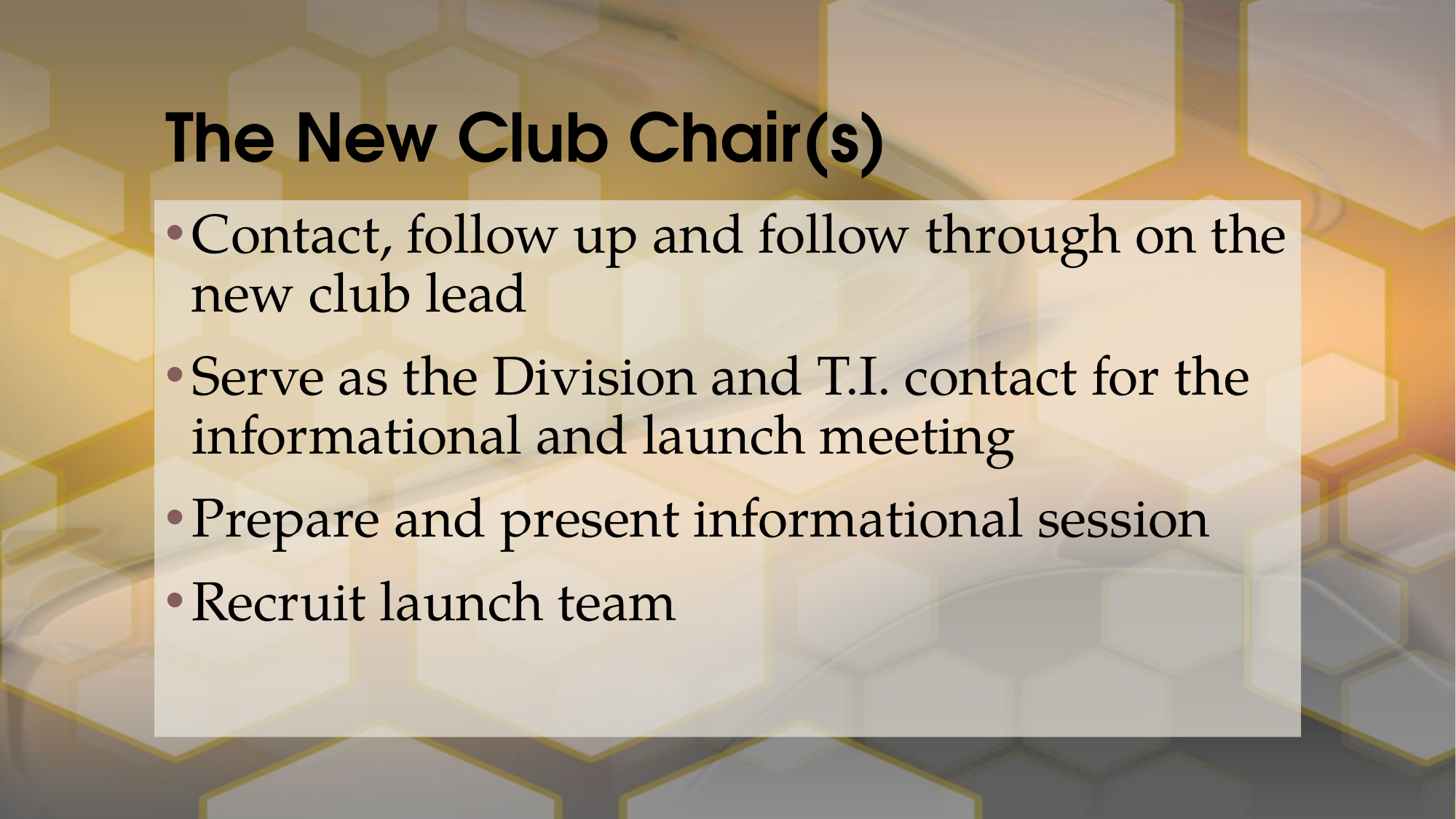

# The New Club Chair(s)
Contact, follow up and follow through on the new club lead
Serve as the Division and T.I. contact for the informational and launch meeting
Prepare and present informational session
Recruit launch team